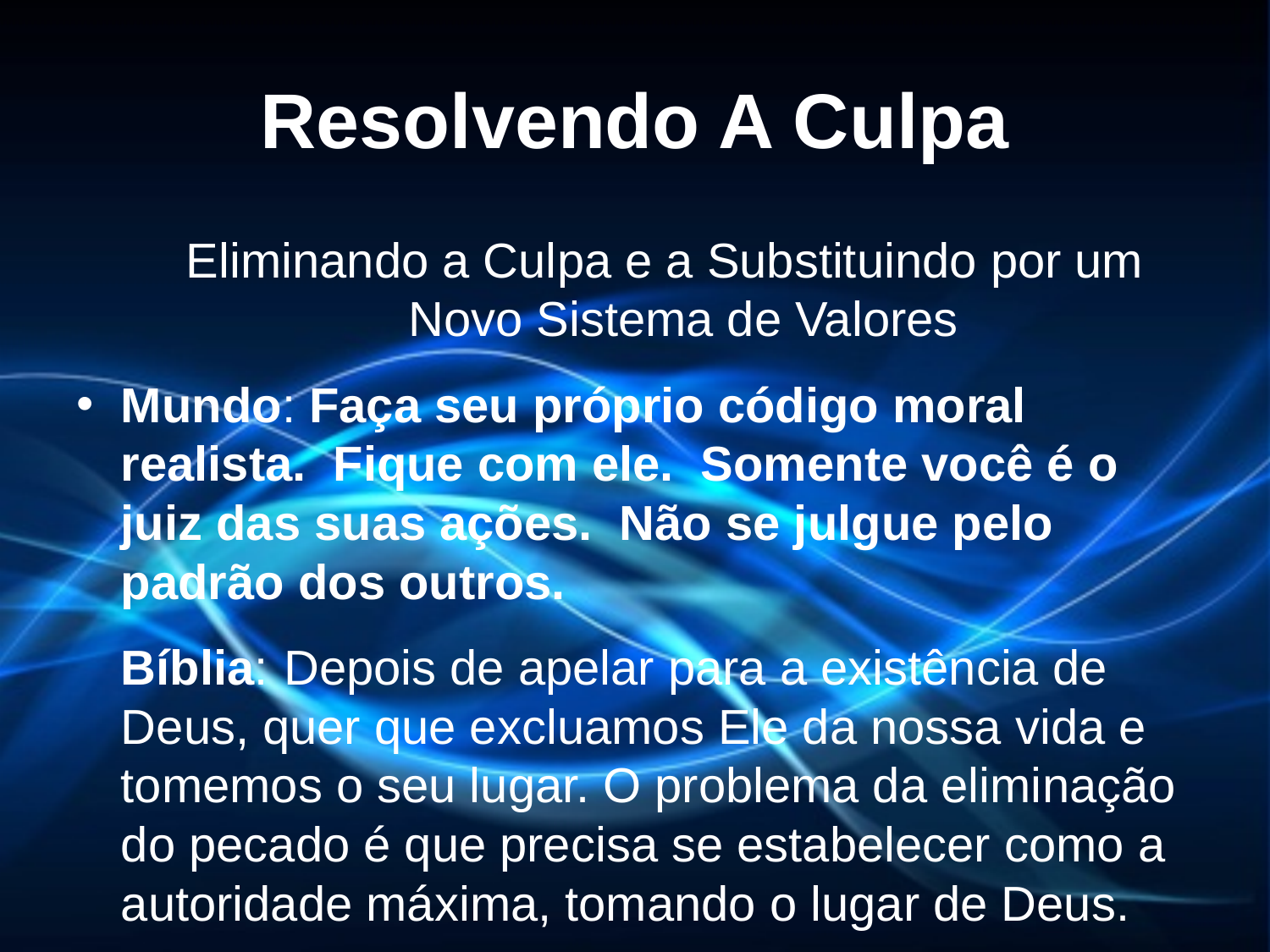

# Resolvendo A Culpa
Eliminando a Culpa e a Substituindo por um Novo Sistema de Valores

Mundo: Faça seu próprio código moral realista.  Fique com ele.  Somente você é o juiz das suas ações.  Não se julgue pelo padrão dos outros.

	Bíblia:  Depois de apelar para a existência de Deus, quer que excluamos Ele da nossa vida e tomemos o seu lugar. O problema da eliminação do pecado é que precisa se estabelecer como a autoridade máxima, tomando o lugar de Deus.